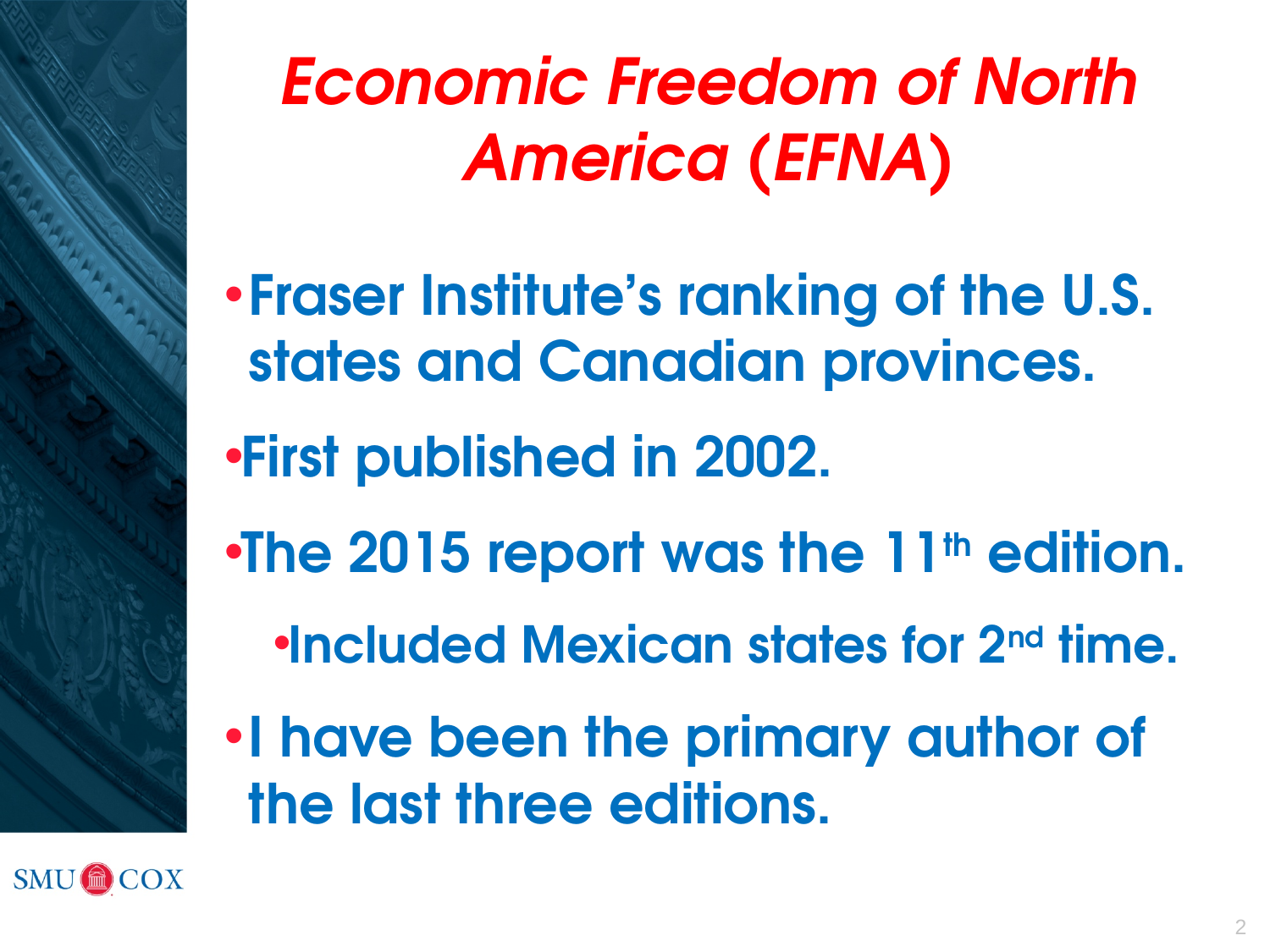

# Economic Freedom of North America (EFNA)
Fraser Institute’s ranking of the U.S. states and Canadian provinces.
First published in 2002.
The 2015 report was the 11th edition.
Included Mexican states for 2nd time.
I have been the primary author of the last three editions.

2